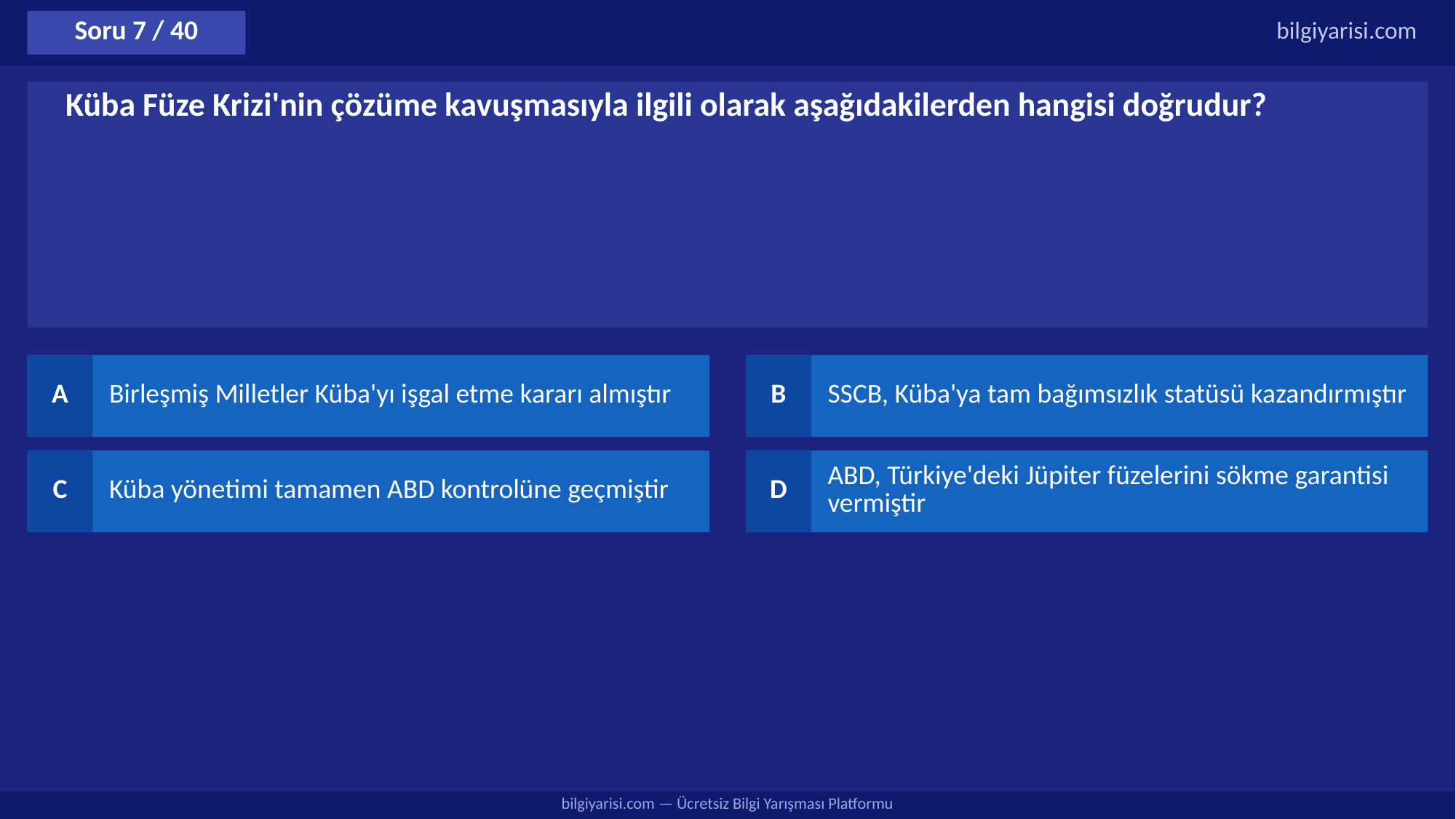

Soru 7 / 40
bilgiyarisi.com

Küba Füze Krizi'nin çözüme kavuşmasıyla ilgili olarak aşağıdakilerden hangisi doğrudur?

A
Birleşmiş Milletler Küba'yı işgal etme kararı almıştır

B
SSCB, Küba'ya tam bağımsızlık statüsü kazandırmıştır

C
Küba yönetimi tamamen ABD kontrolüne geçmiştir

D
ABD, Türkiye'deki Jüpiter füzelerini sökme garantisi vermiştir
bilgiyarisi.com — Ücretsiz Bilgi Yarışması Platformu